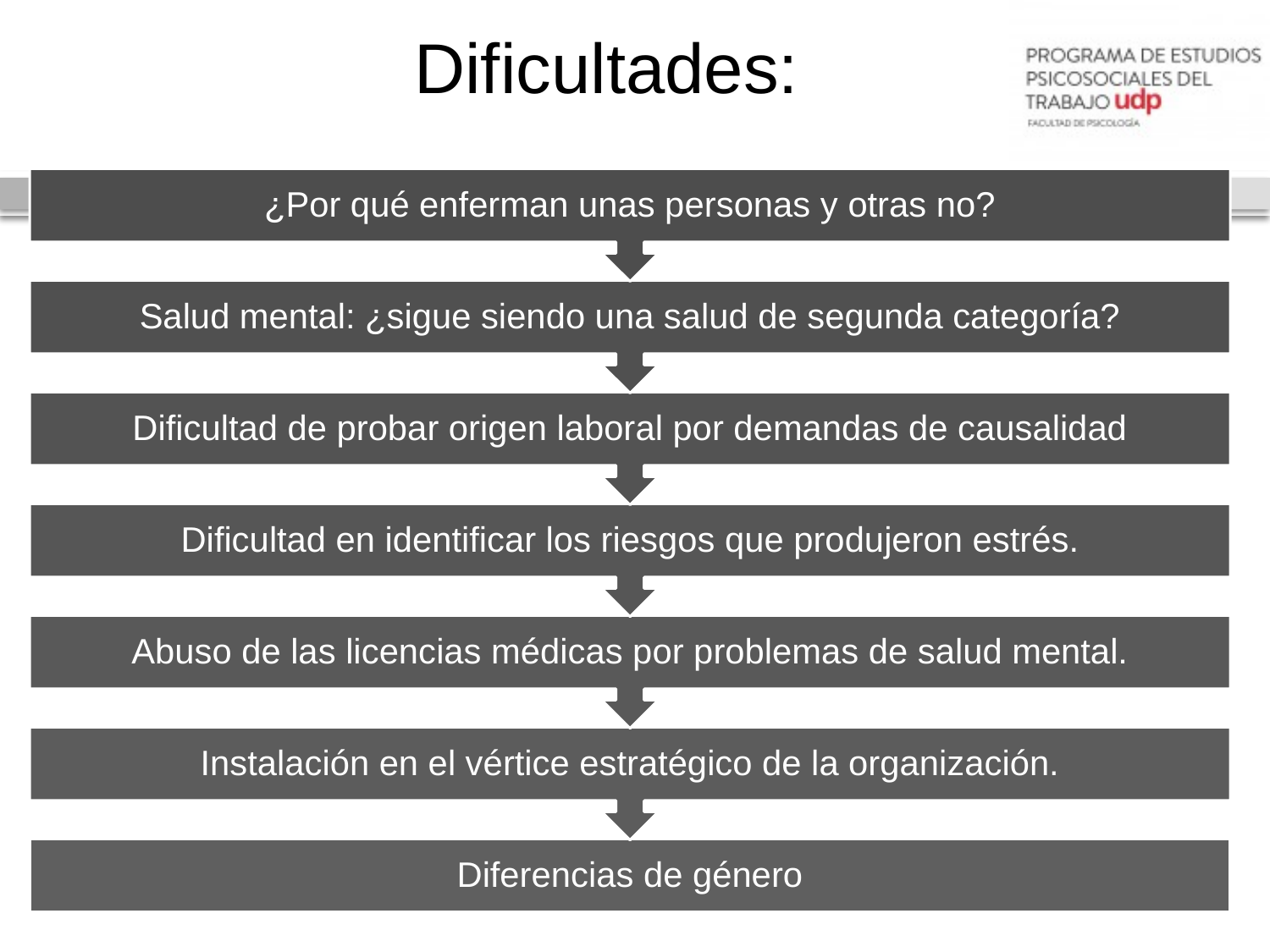

# Dificultades:
Diferencias de género
Instalación en el vértice estratégico de la organización.
Abuso de las licencias médicas por problemas de salud mental.
Dificultad en identificar los riesgos que produjeron estrés.
Dificultad de probar origen laboral por demandas de causalidad
Salud mental: ¿sigue siendo una salud de segunda categoría?
¿Por qué enferman unas personas y otras no?